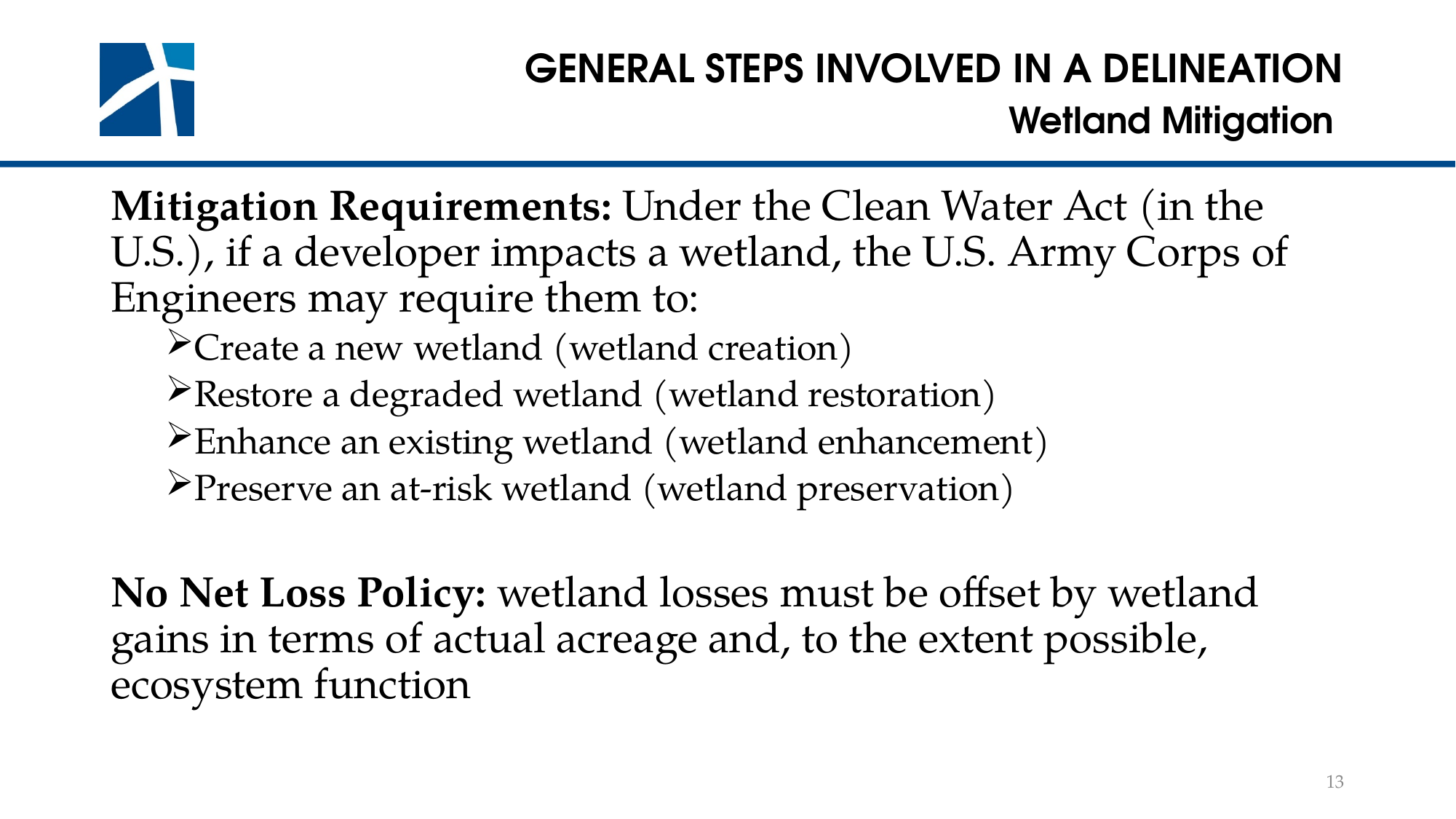

# General steps involved in a Delineation
Wetland Mitigation
Mitigation Requirements: Under the Clean Water Act (in the U.S.), if a developer impacts a wetland, the U.S. Army Corps of Engineers may require them to:
Create a new wetland (wetland creation)
Restore a degraded wetland (wetland restoration)
Enhance an existing wetland (wetland enhancement)
Preserve an at-risk wetland (wetland preservation)

No Net Loss Policy: wetland losses must be offset by wetland gains in terms of actual acreage and, to the extent possible, ecosystem function
13